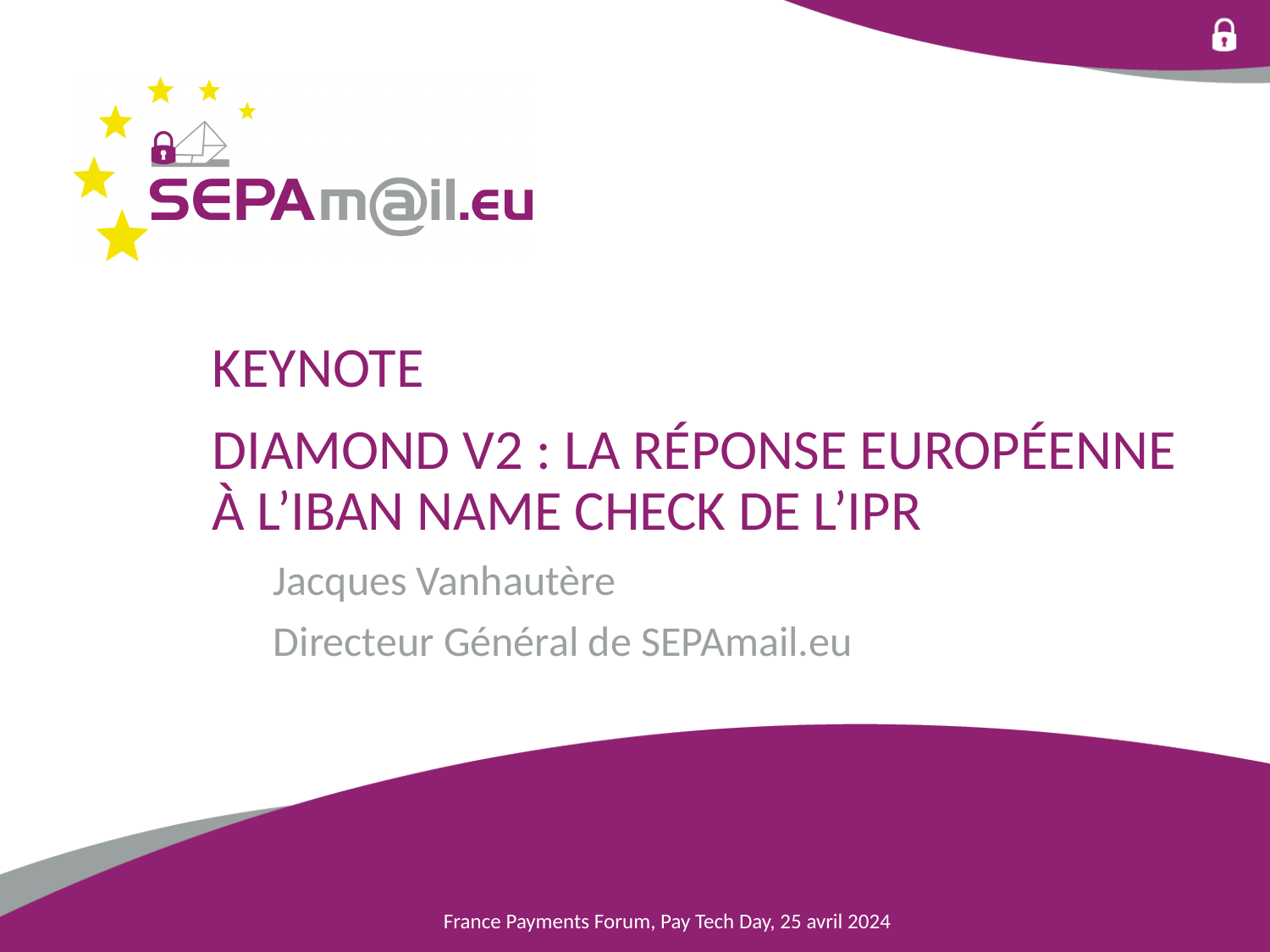

Keynote
DIAMOND V2 : La réponse européenne à l’iban name check de l’IPR
Jacques Vanhautère
Directeur Général de SEPAmail.eu
1
France Payments Forum, Pay Tech Day, 25 avril 2024